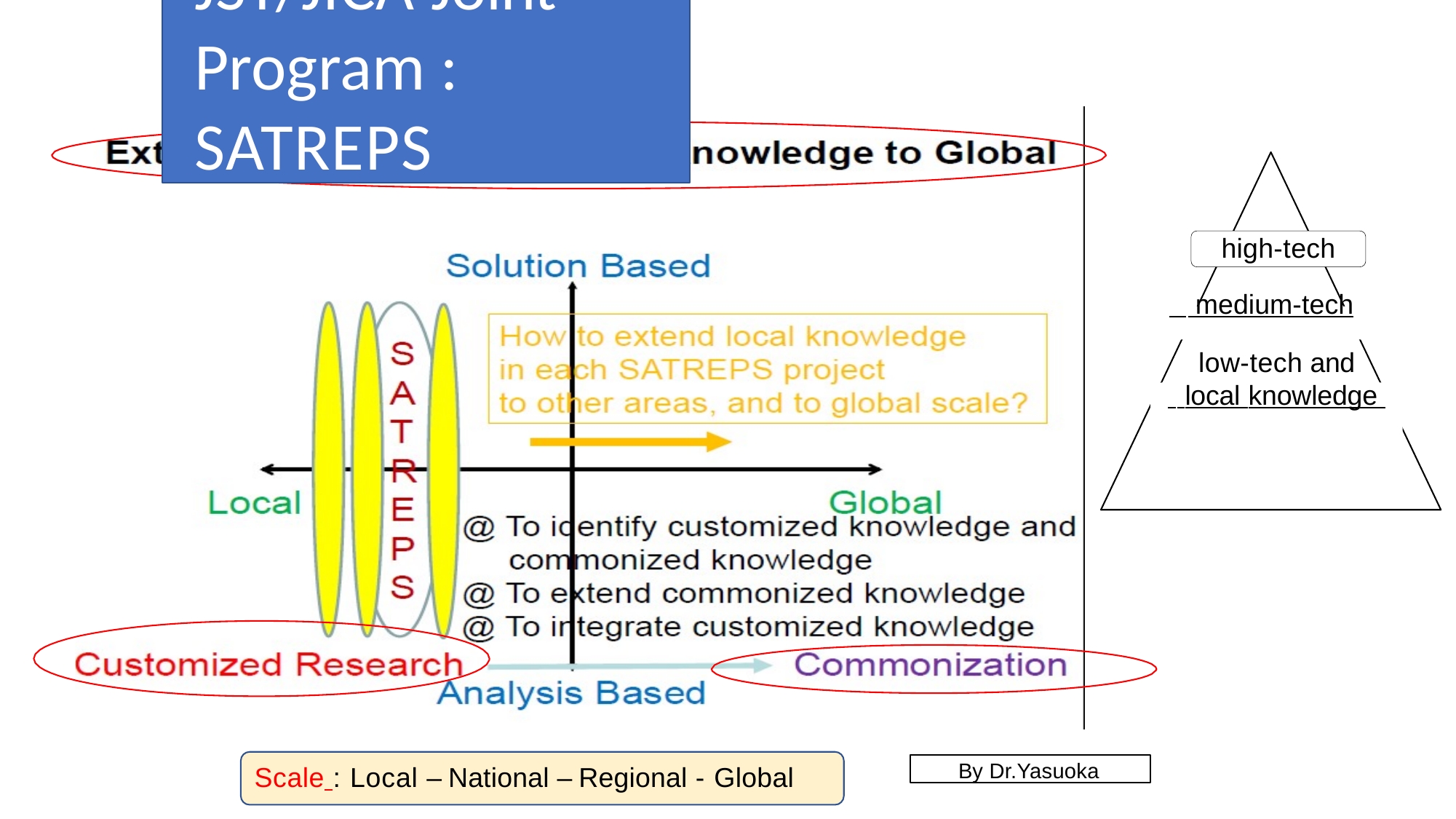

# JST/JICA Joint Program : SATREPS

high-tech

   medium-tech

low-tech and
  local knowledge

By Dr.Yasuoka
Scale : Local – National – Regional - Global